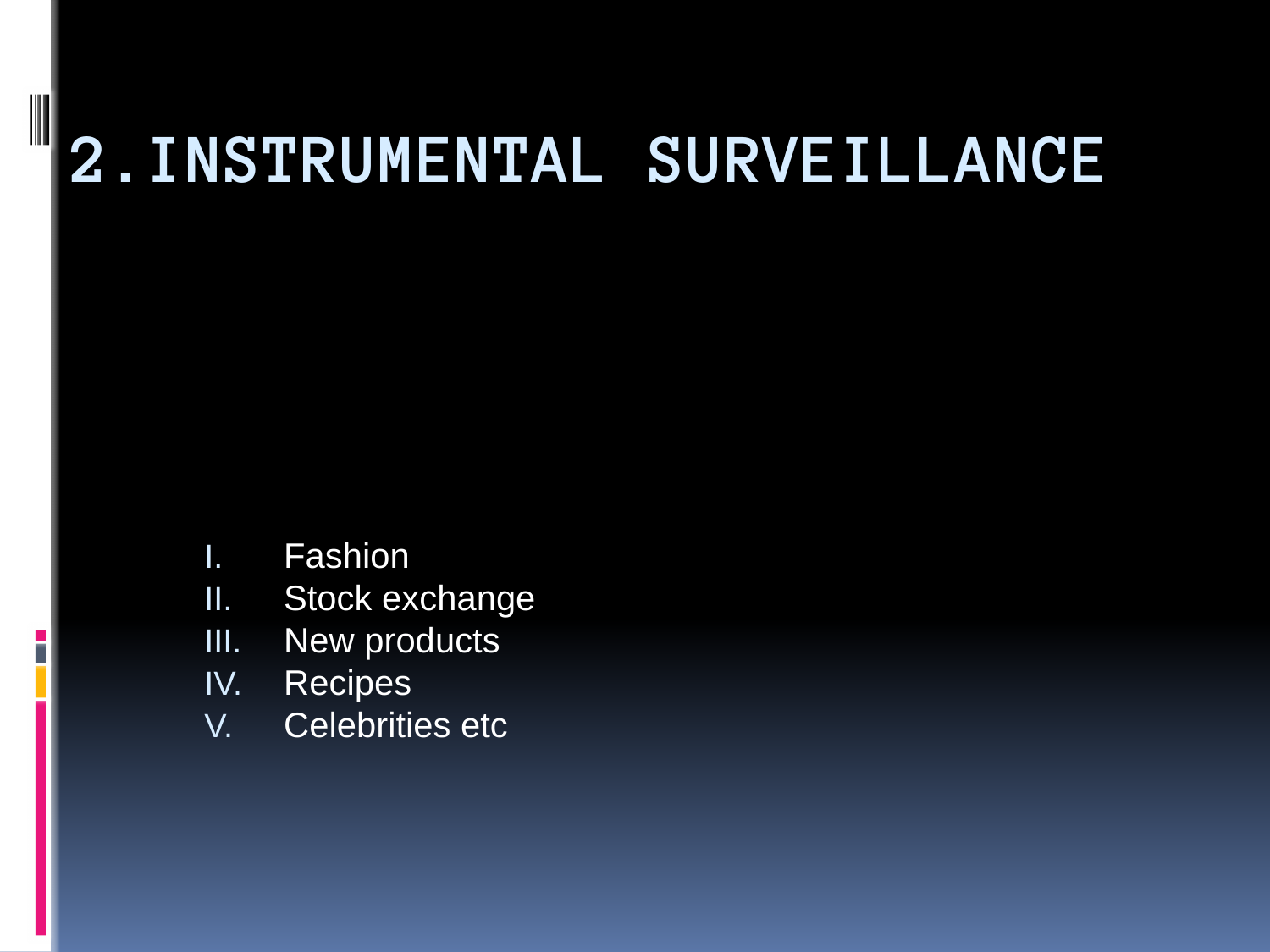

# 2.Instrumental surveillance
Fashion
Stock exchange
New products
Recipes
Celebrities etc